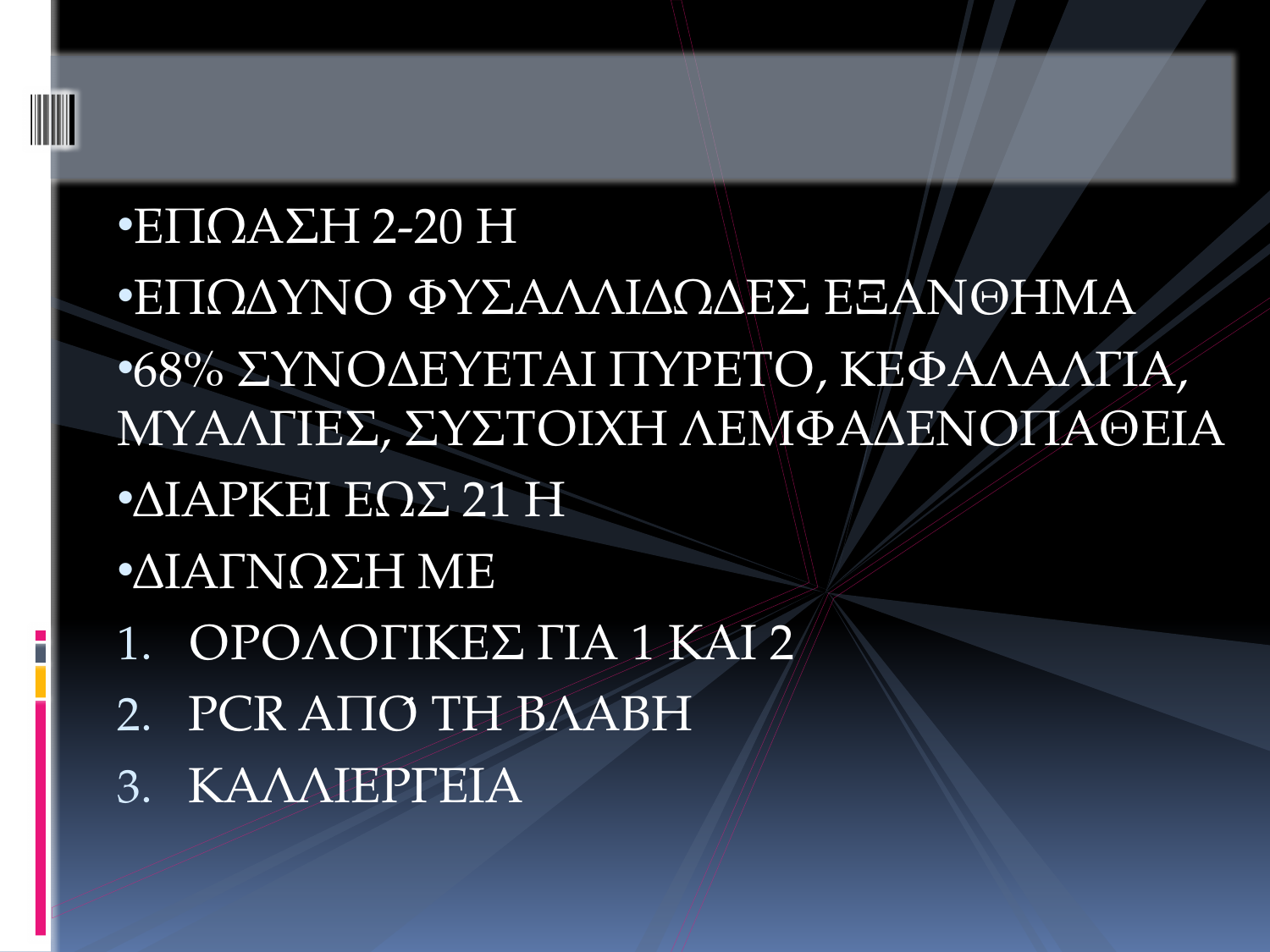

#
ΕΠΩΑΣΗ 2-20 Η
ΕΠΩΔΥΝΟ ΦΥΣΑΛΛΙΔΩΔΕΣ ΕΞΑΝΘΗΜΑ
68% ΣΥΝΟΔΕΥΕΤΑΙ ΠΥΡΕΤΟ, ΚΕΦΑΛΑΛΓΙΑ, ΜΥΑΛΓΙΕΣ, ΣΥΣΤΟΙΧΗ ΛΕΜΦΑΔΕΝΟΠΑΘΕΙΑ
ΔΙΑΡΚΕΙ ΕΩΣ 21 Η
ΔΙΑΓΝΩΣΗ ΜΕ
ΟΡΟΛΟΓΙΚΕΣ ΓΙΑ 1 ΚΑΙ 2
PCR ΑΠΌ ΤΗ ΒΛΑΒΗ
ΚΑΛΛΙΕΡΓΕΙΑ